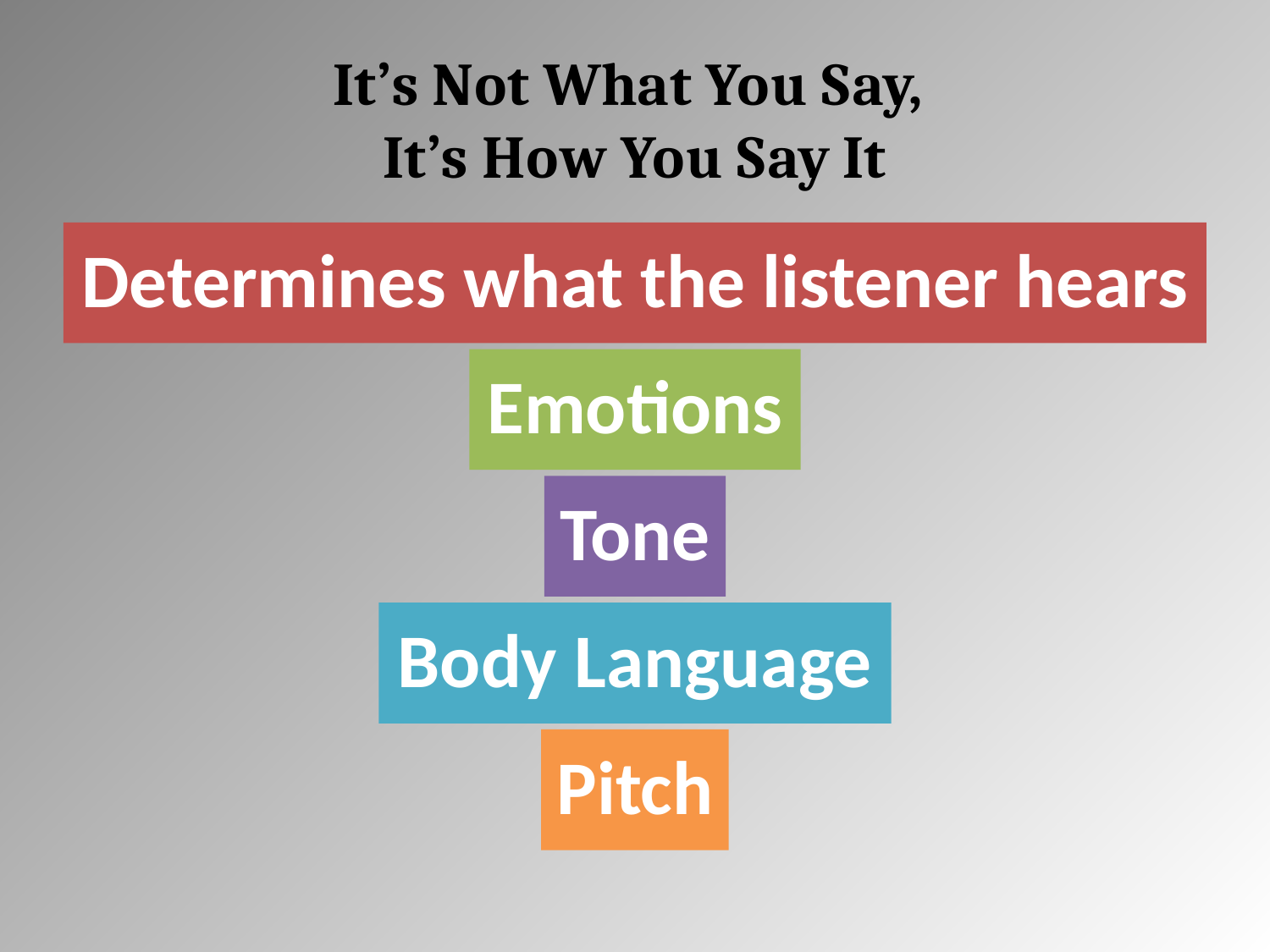

# It’s Not What You Say, It’s How You Say It
Determines what the listener hears
Emotions
Tone
Body Language
Pitch